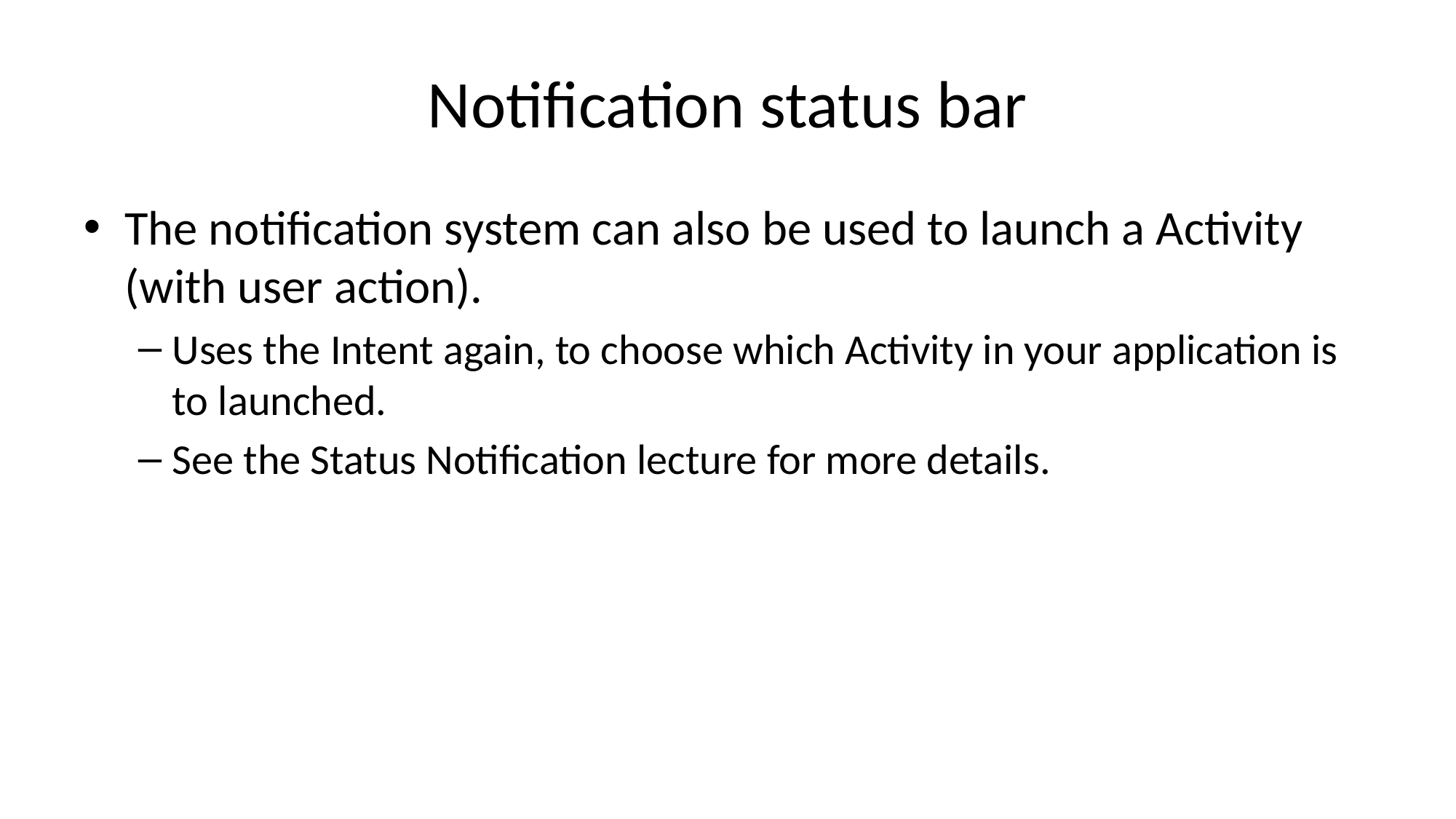

# Notification status bar
The notification system can also be used to launch a Activity (with user action).
Uses the Intent again, to choose which Activity in your application is to launched.
See the Status Notification lecture for more details.